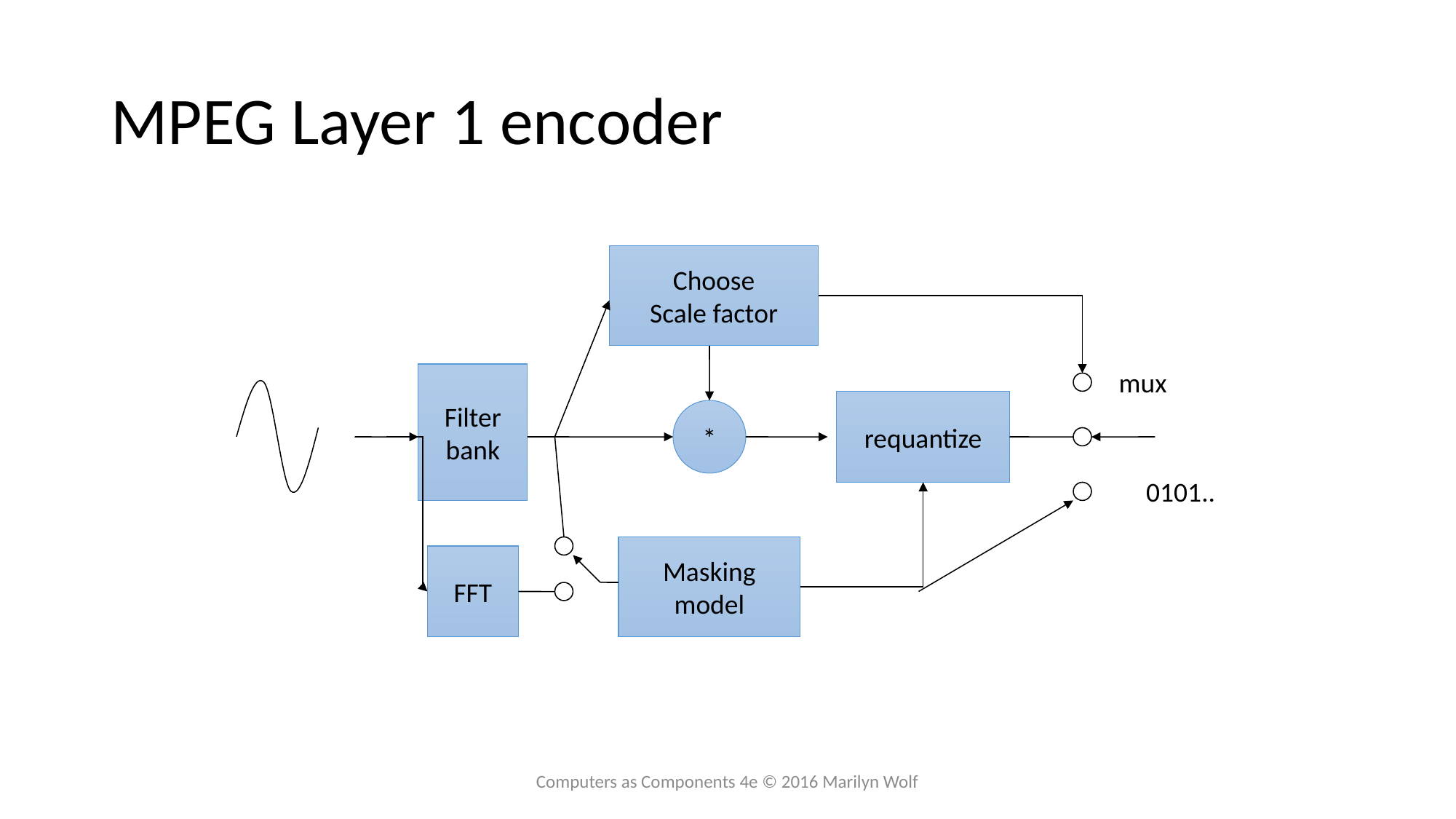

# MPEG Layer 1 encoder
Choose
Scale factor

mux
Filter
bank

requantize
*

0101..

Masking
model
FFT

Computers as Components 4e © 2016 Marilyn Wolf